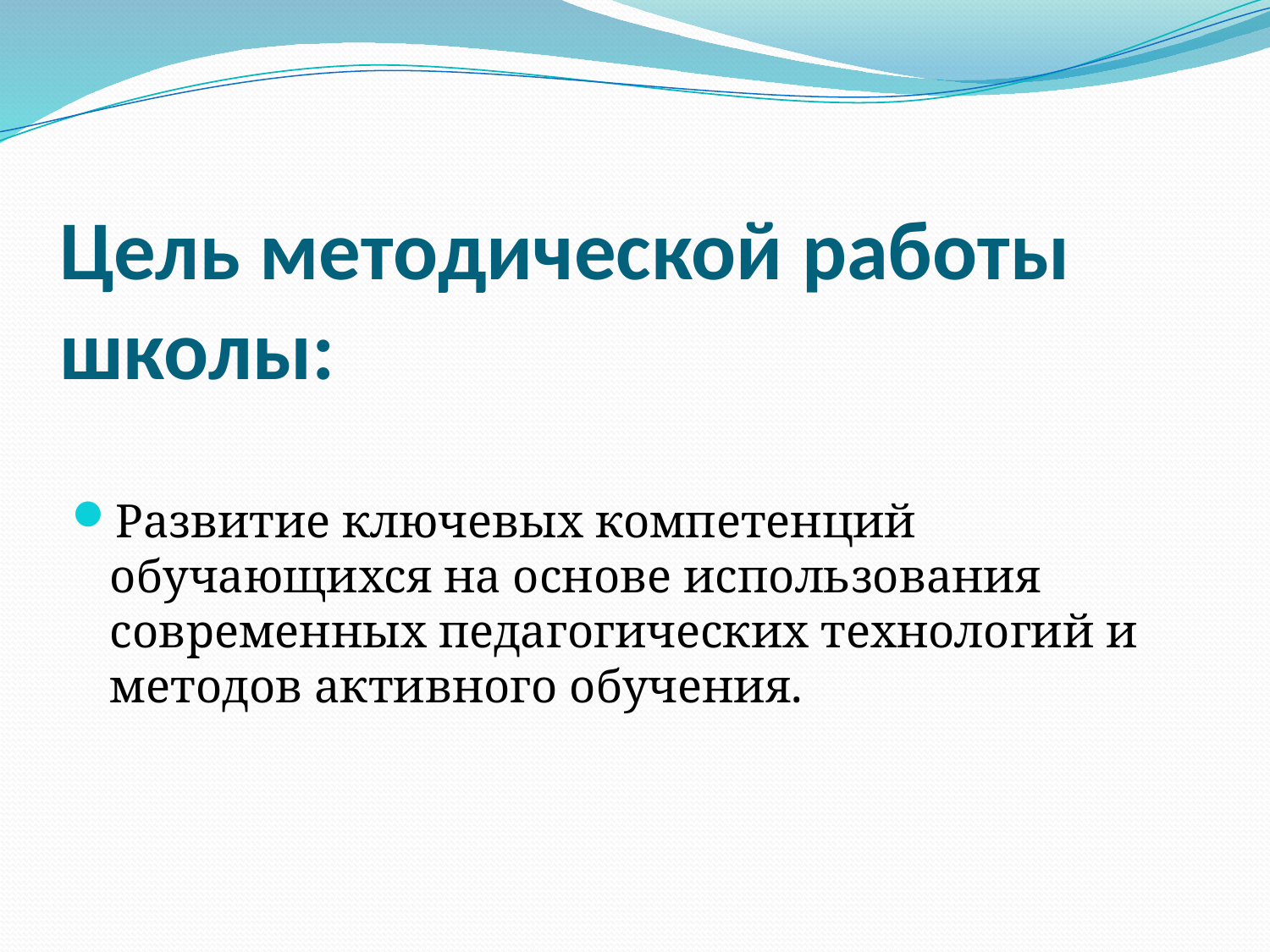

# Цель методической работы школы:
Развитие ключевых компетенций обучающихся на основе использования современных педагогических технологий и методов активного обучения.